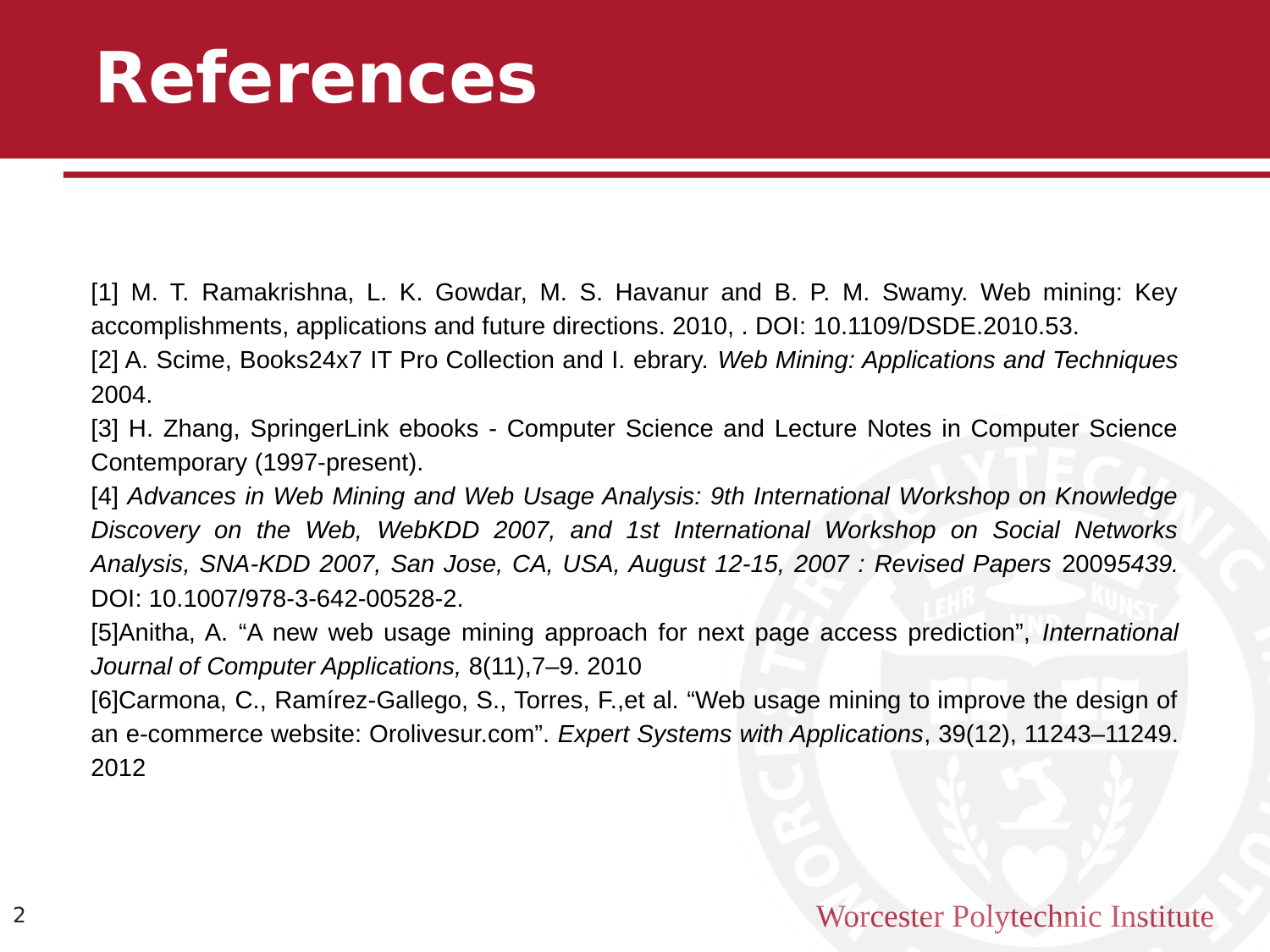

# References

[1] M. T. Ramakrishna, L. K. Gowdar, M. S. Havanur and B. P. M. Swamy. Web mining: Key accomplishments, applications and future directions. 2010, . DOI: 10.1109/DSDE.2010.53.
[2] A. Scime, Books24x7 IT Pro Collection and I. ebrary. Web Mining: Applications and Techniques 2004.
[3] H. Zhang, SpringerLink ebooks - Computer Science and Lecture Notes in Computer Science Contemporary (1997-present).
[4] Advances in Web Mining and Web Usage Analysis: 9th International Workshop on Knowledge Discovery on the Web, WebKDD 2007, and 1st International Workshop on Social Networks Analysis, SNA-KDD 2007, San Jose, CA, USA, August 12-15, 2007 : Revised Papers 20095439. DOI: 10.1007/978-3-642-00528-2.
[5]Anitha, A. “A new web usage mining approach for next page access prediction”, International Journal of Computer Applications, 8(11),7–9. 2010
[6]Carmona, C., Ramírez-Gallego, S., Torres, F.,et al. “Web usage mining to improve the design of an e-commerce website: Orolivesur.com”. Expert Systems with Applications, 39(12), 11243–11249. 2012

2